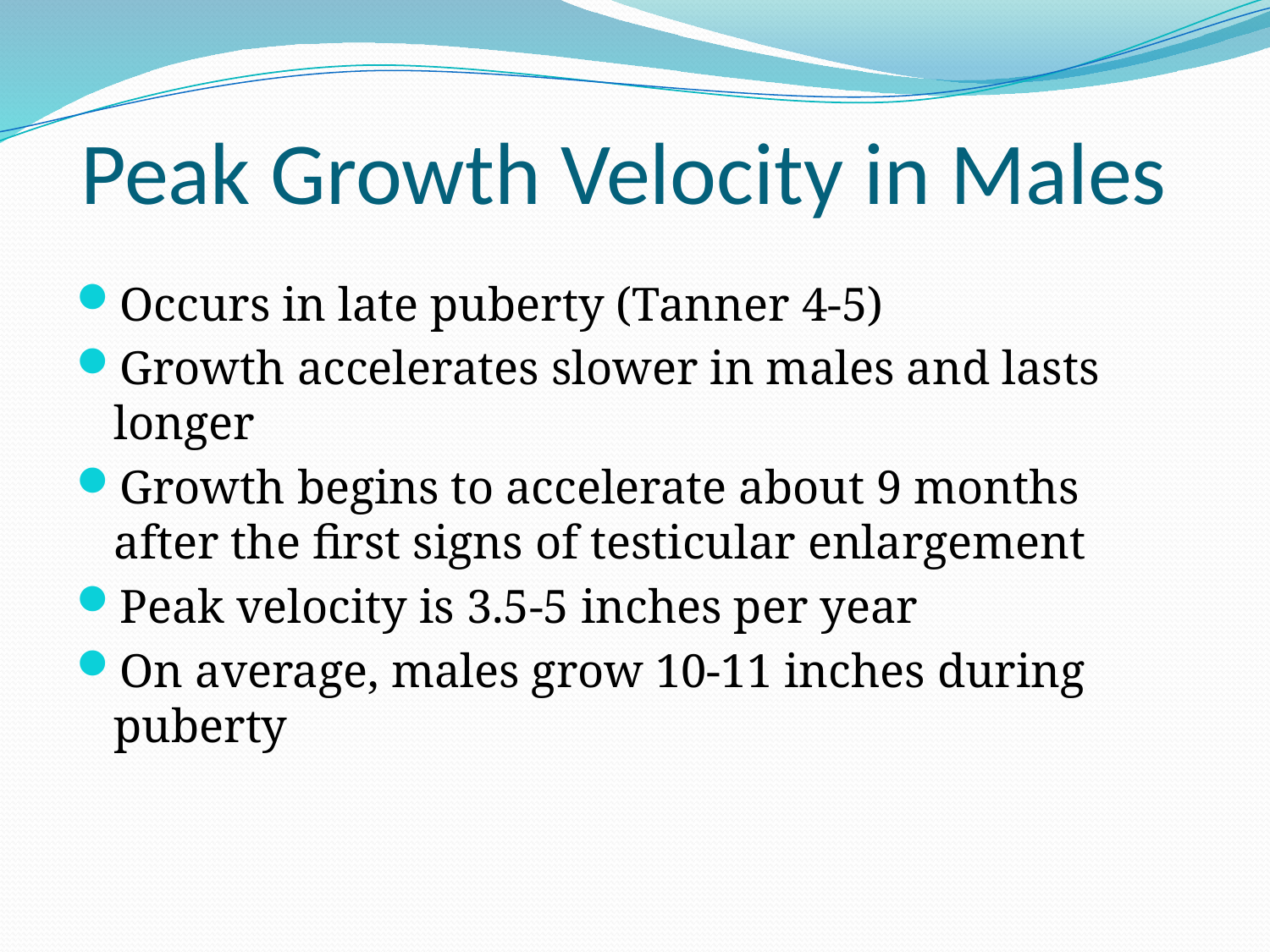

# Peak Growth Velocity in Males
Occurs in late puberty (Tanner 4-5)
Growth accelerates slower in males and lasts longer
Growth begins to accelerate about 9 months after the first signs of testicular enlargement
Peak velocity is 3.5-5 inches per year
On average, males grow 10-11 inches during puberty